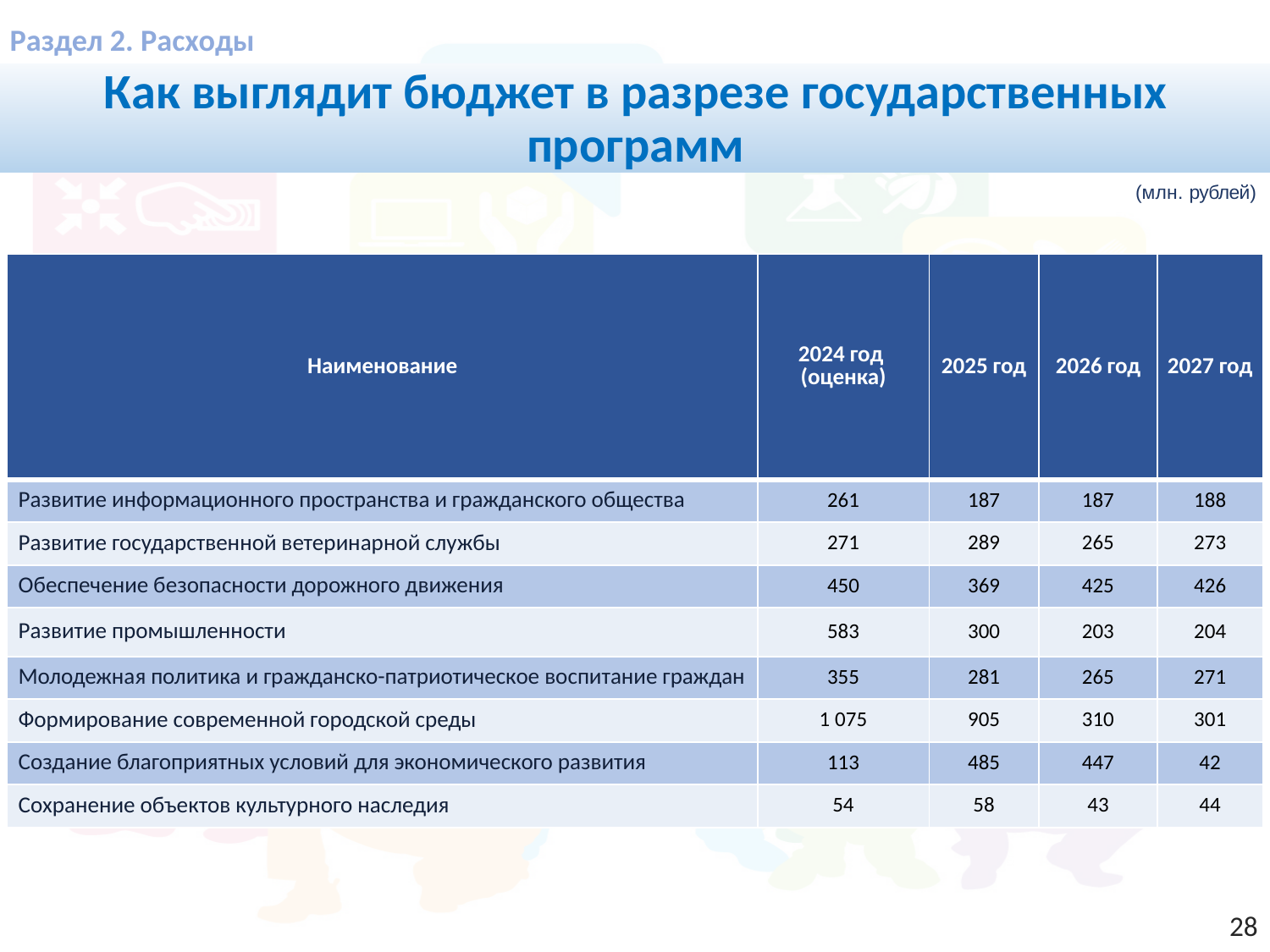

Раздел 2. Расходы
Как выглядит бюджет в разрезе государственных программ
(млн. рублей)
| Наименование | 2024 год (оценка) | 2025 год | 2026 год | 2027 год |
| --- | --- | --- | --- | --- |
| Развитие информационного пространства и гражданского общества | 261 | 187 | 187 | 188 |
| Развитие государственной ветеринарной службы | 271 | 289 | 265 | 273 |
| Обеспечение безопасности дорожного движения | 450 | 369 | 425 | 426 |
| Развитие промышленности | 583 | 300 | 203 | 204 |
| Молодежная политика и гражданско-патриотическое воспитание граждан | 355 | 281 | 265 | 271 |
| Формирование современной городской среды | 1 075 | 905 | 310 | 301 |
| Создание благоприятных условий для экономического развития | 113 | 485 | 447 | 42 |
| Сохранение объектов культурного наследия | 54 | 58 | 43 | 44 |
28